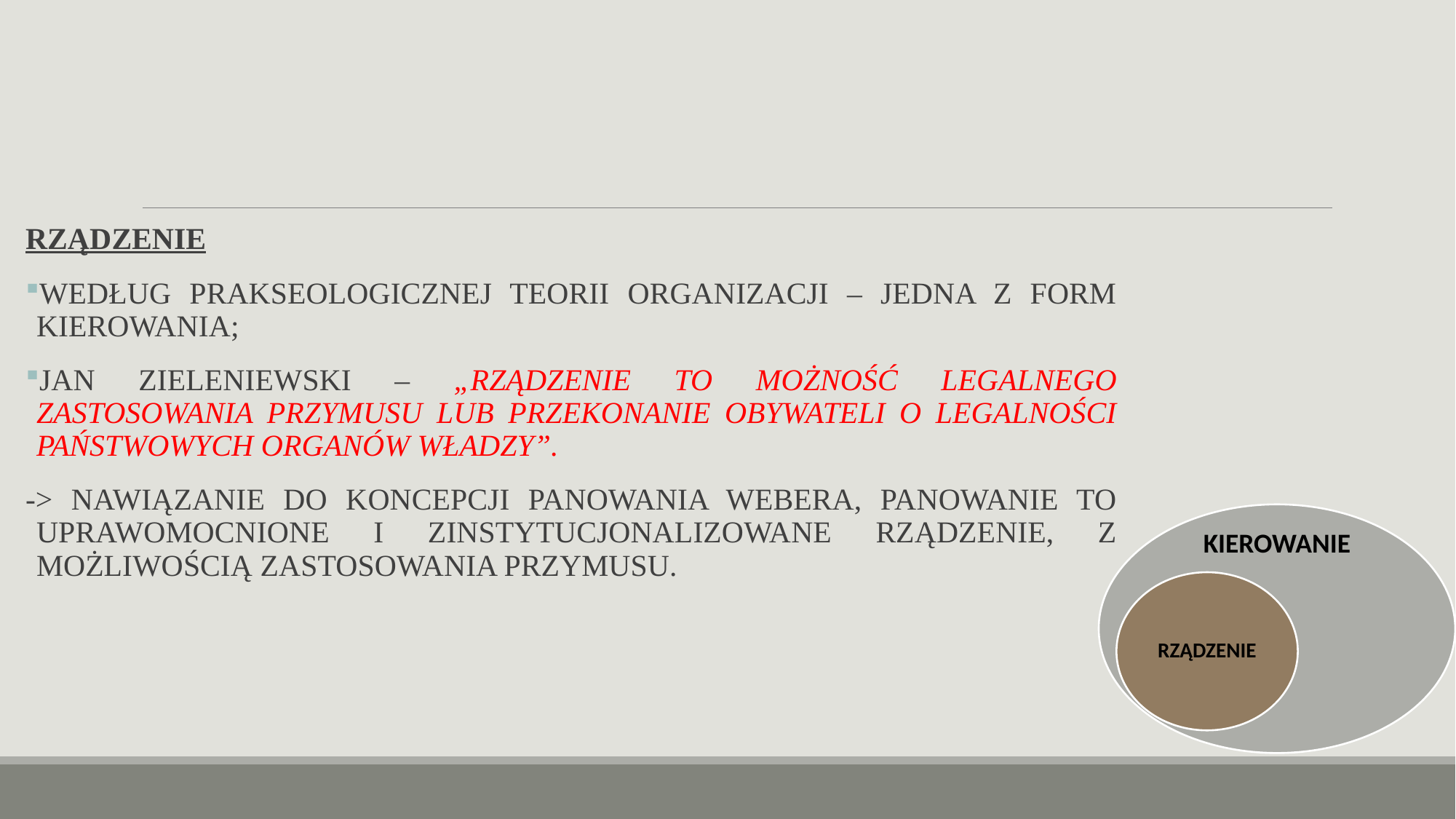

#
RZĄDZENIE
WEDŁUG PRAKSEOLOGICZNEJ TEORII ORGANIZACJI – JEDNA Z FORM KIEROWANIA;
JAN ZIELENIEWSKI – „RZĄDZENIE TO MOŻNOŚĆ LEGALNEGO ZASTOSOWANIA PRZYMUSU LUB PRZEKONANIE OBYWATELI O LEGALNOŚCI PAŃSTWOWYCH ORGANÓW WŁADZY”.
-> NAWIĄZANIE DO KONCEPCJI PANOWANIA WEBERA, PANOWANIE TO UPRAWOMOCNIONE I ZINSTYTUCJONALIZOWANE RZĄDZENIE, Z MOŻLIWOŚCIĄ ZASTOSOWANIA PRZYMUSU.

KIEROWANIE
RZĄDZENIE